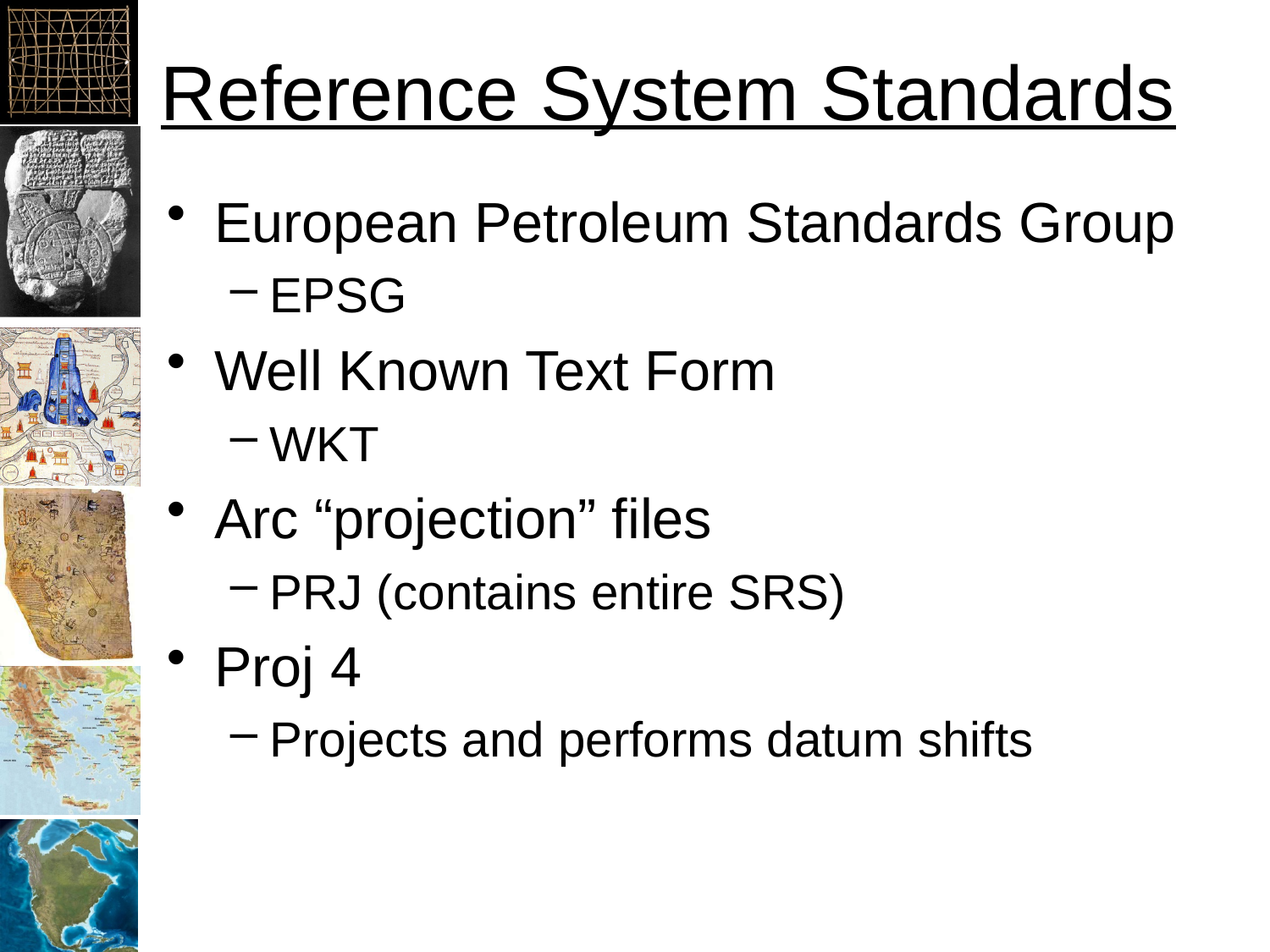

# Reference System Standards
European Petroleum Standards Group
EPSG
Well Known Text Form
WKT‏
Arc “projection” files
PRJ (contains entire SRS)
Proj 4
Projects and performs datum shifts